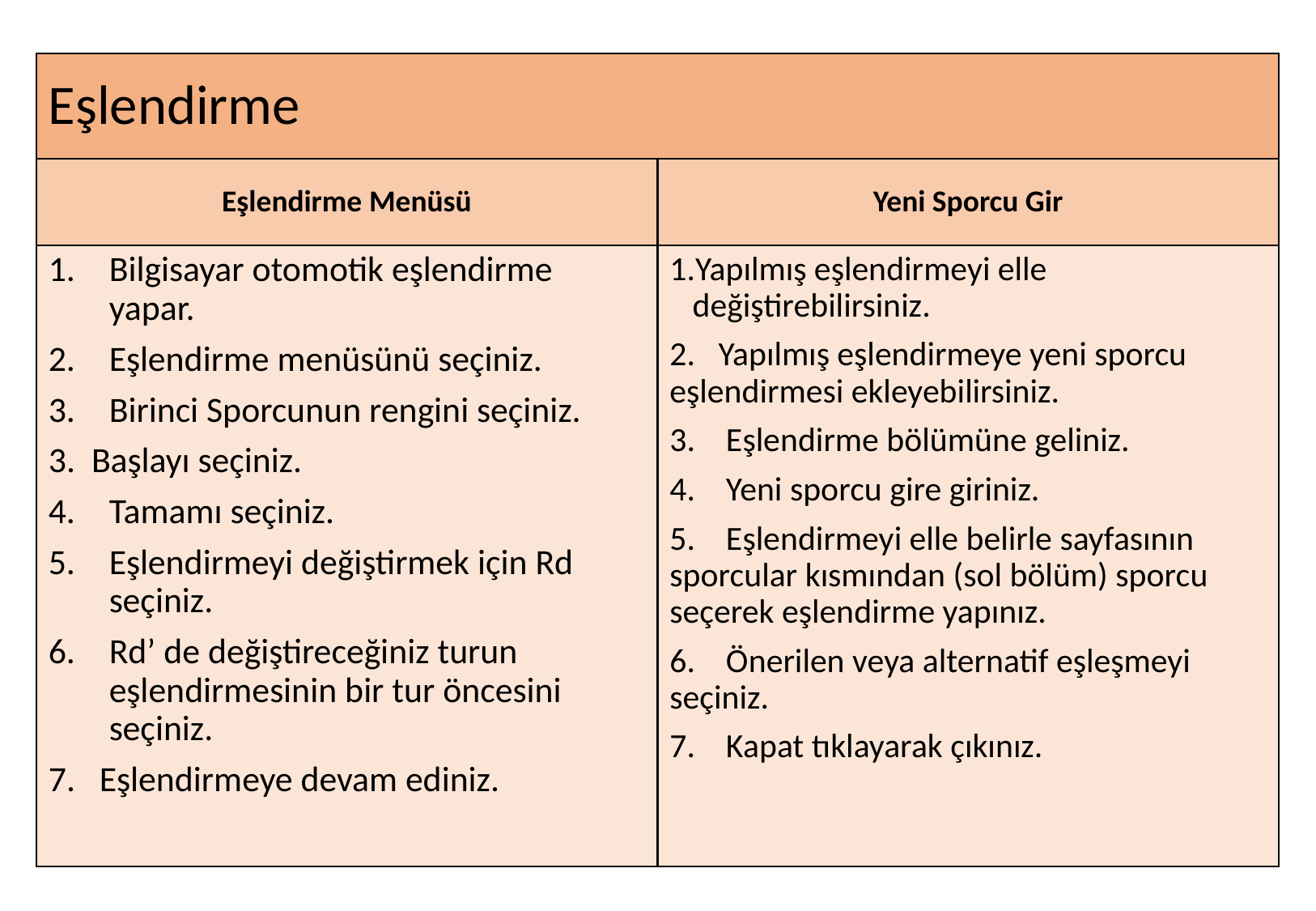

# Eşlendirme
Eşlendirme Menüsü
Yeni Sporcu Gir
Bilgisayar otomotik eşlendirme yapar.
Eşlendirme menüsünü seçiniz.
Birinci Sporcunun rengini seçiniz.
3.  Başlayı seçiniz.
Tamamı seçiniz.
Eşlendirmeyi değiştirmek için Rd seçiniz.
Rd’ de değiştireceğiniz turun eşlendirmesinin bir tur öncesini seçiniz.
7.   Eşlendirmeye devam ediniz.
Yapılmış eşlendirmeyi elle değiştirebilirsiniz.
2.   Yapılmış eşlendirmeye yeni sporcu eşlendirmesi ekleyebilirsiniz.
3.    Eşlendirme bölümüne geliniz.
4.    Yeni sporcu gire giriniz.
5.    Eşlendirmeyi elle belirle sayfasının sporcular kısmından (sol bölüm) sporcu seçerek eşlendirme yapınız.
6.    Önerilen veya alternatif eşleşmeyi seçiniz.
7.    Kapat tıklayarak çıkınız.